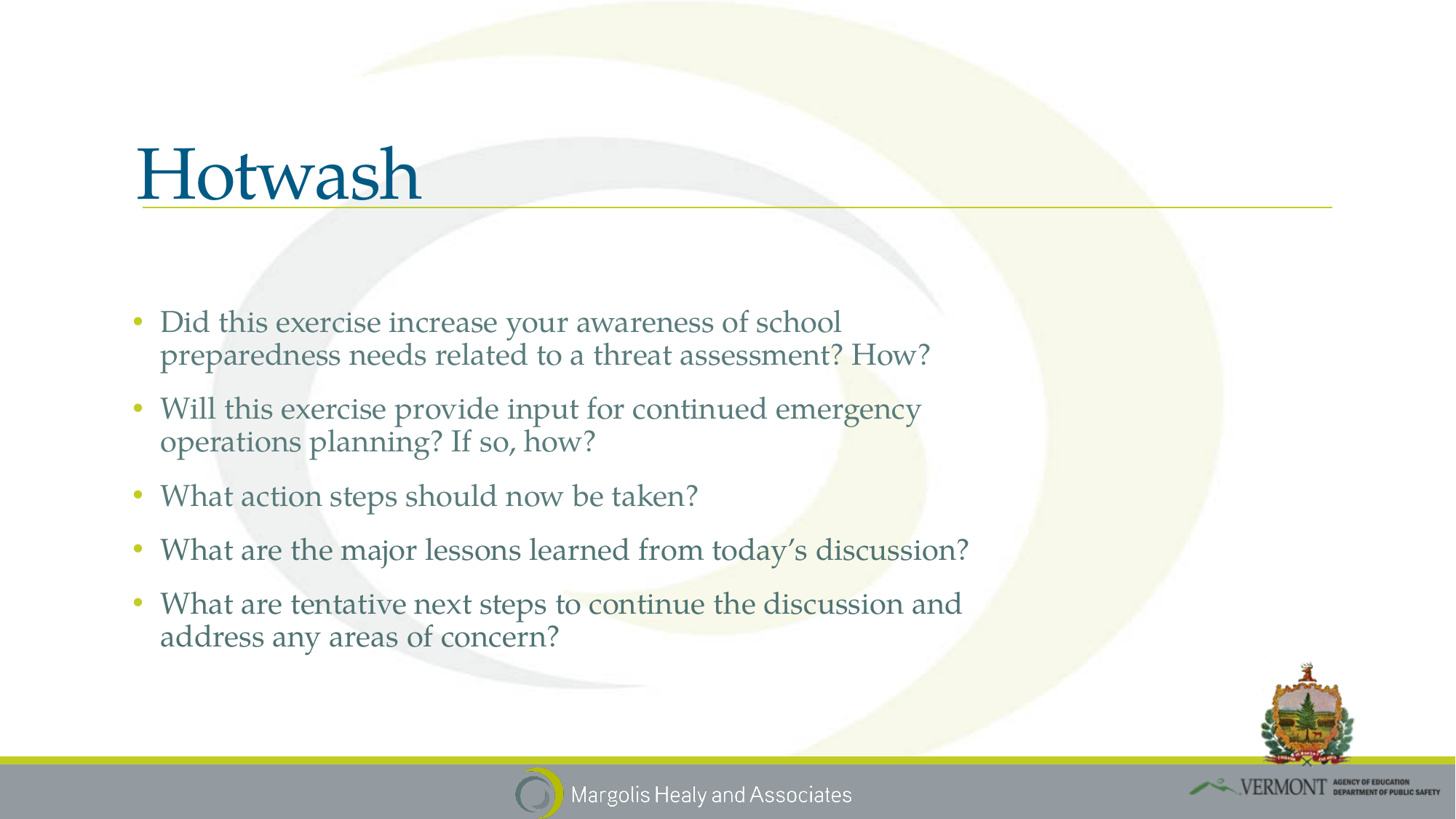

# Hotwash
Did this exercise increase your awareness of school preparedness needs related to a threat assessment? How?
Will this exercise provide input for continued emergency operations planning? If so, how?
What action steps should now be taken?
What are the major lessons learned from today’s discussion?
What are tentative next steps to continue the discussion and address any areas of concern?